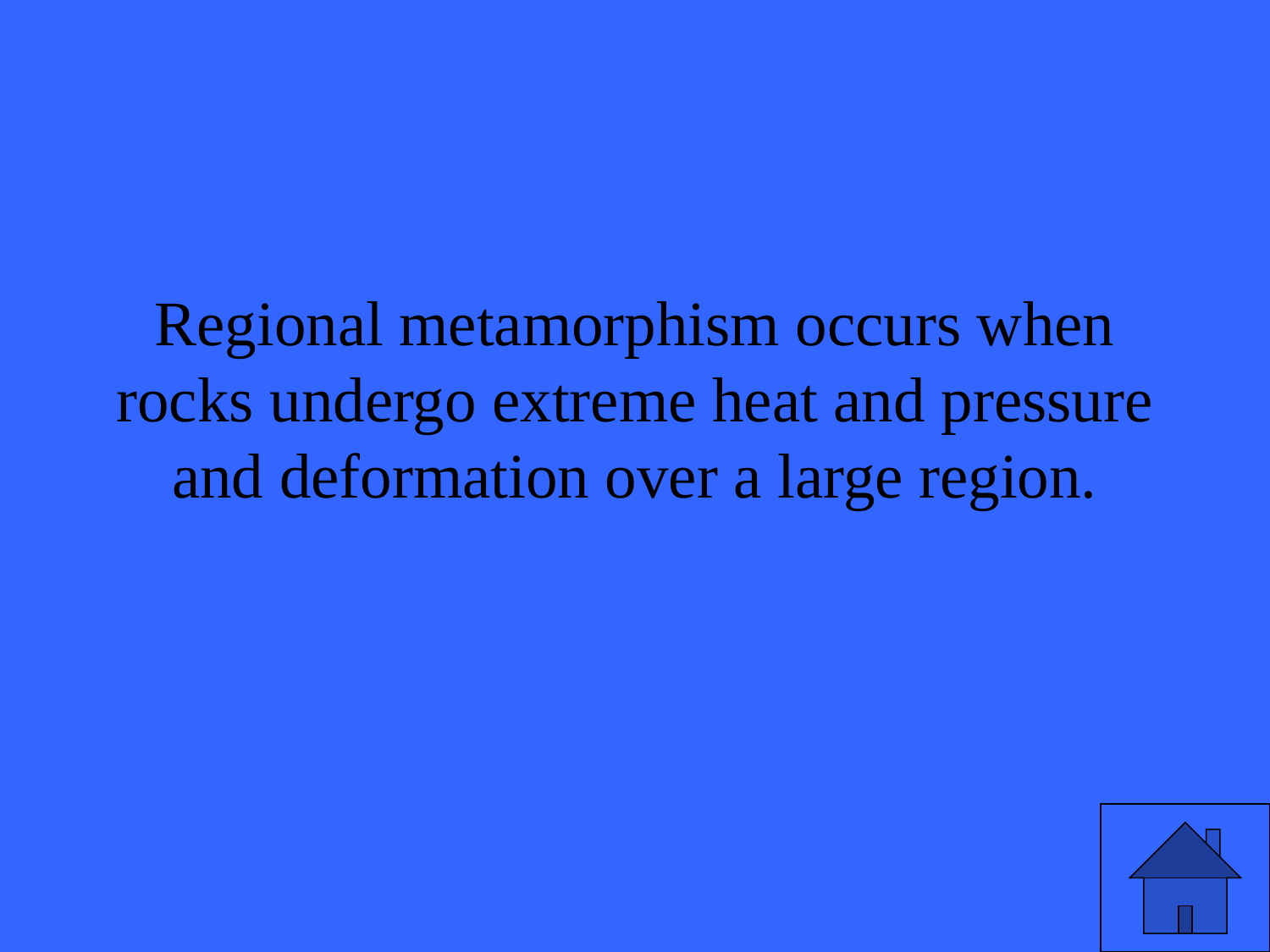

# Regional metamorphism occurs when rocks undergo extreme heat and pressure and deformation over a large region.